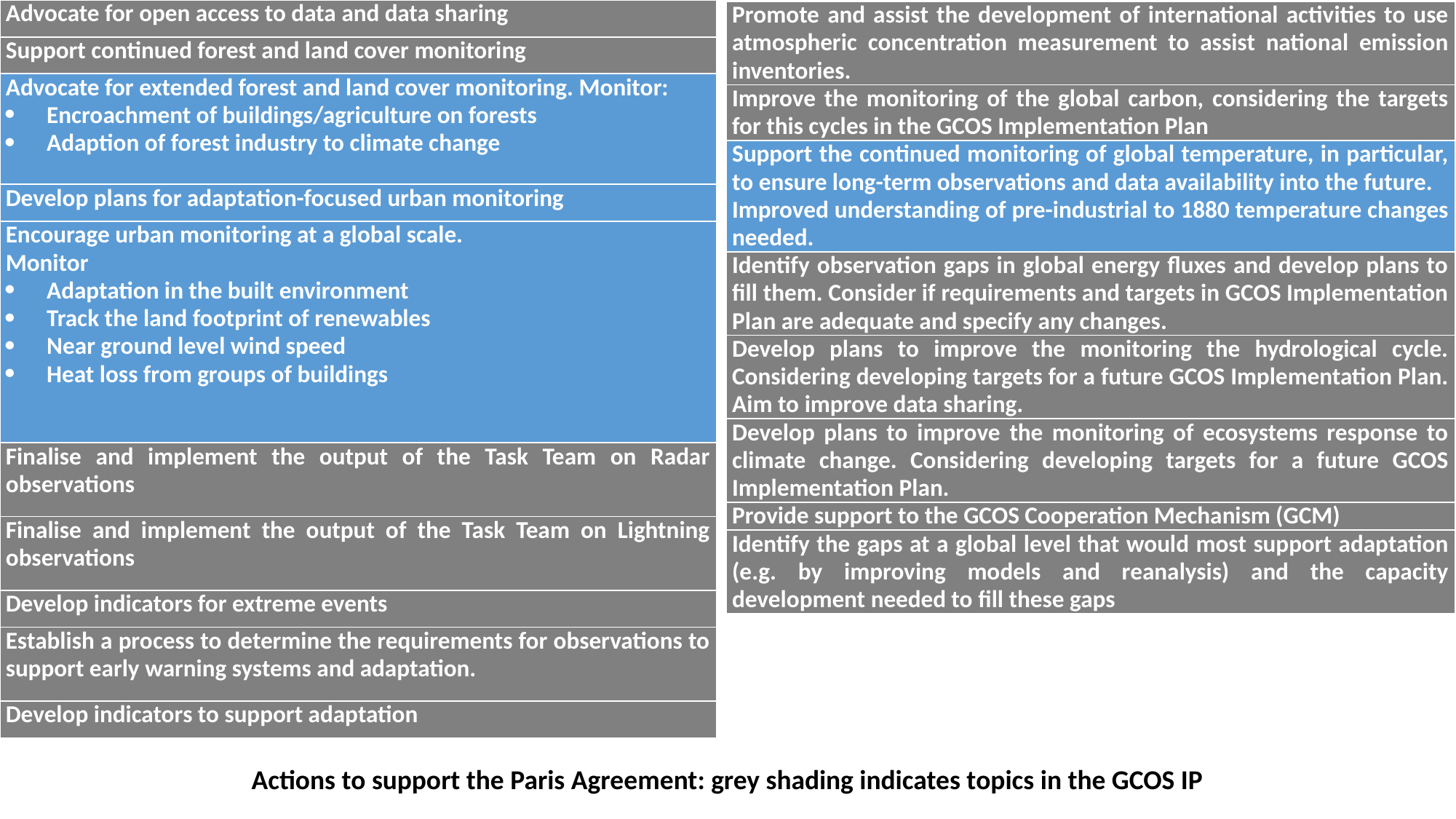

| Advocate for open access to data and data sharing |
| --- |
| Support continued forest and land cover monitoring |
| Advocate for extended forest and land cover monitoring. Monitor: Encroachment of buildings/agriculture on forests Adaption of forest industry to climate change |
| Develop plans for adaptation-focused urban monitoring |
| Encourage urban monitoring at a global scale. Monitor Adaptation in the built environment Track the land footprint of renewables Near ground level wind speed Heat loss from groups of buildings |
| Finalise and implement the output of the Task Team on Radar observations |
| Finalise and implement the output of the Task Team on Lightning observations |
| Develop indicators for extreme events |
| Establish a process to determine the requirements for observations to support early warning systems and adaptation. |
| Develop indicators to support adaptation |
| Promote and assist the development of international activities to use atmospheric concentration measurement to assist national emission inventories. |
| --- |
| Improve the monitoring of the global carbon, considering the targets for this cycles in the GCOS Implementation Plan |
| Support the continued monitoring of global temperature, in particular, to ensure long-term observations and data availability into the future. Improved understanding of pre-industrial to 1880 temperature changes needed. |
| Identify observation gaps in global energy fluxes and develop plans to fill them. Consider if requirements and targets in GCOS Implementation Plan are adequate and specify any changes. |
| Develop plans to improve the monitoring the hydrological cycle. Considering developing targets for a future GCOS Implementation Plan. Aim to improve data sharing. |
| Develop plans to improve the monitoring of ecosystems response to climate change. Considering developing targets for a future GCOS Implementation Plan. |
| Provide support to the GCOS Cooperation Mechanism (GCM) |
| Identify the gaps at a global level that would most support adaptation (e.g. by improving models and reanalysis) and the capacity development needed to fill these gaps |
Actions to support the Paris Agreement: grey shading indicates topics in the GCOS IP